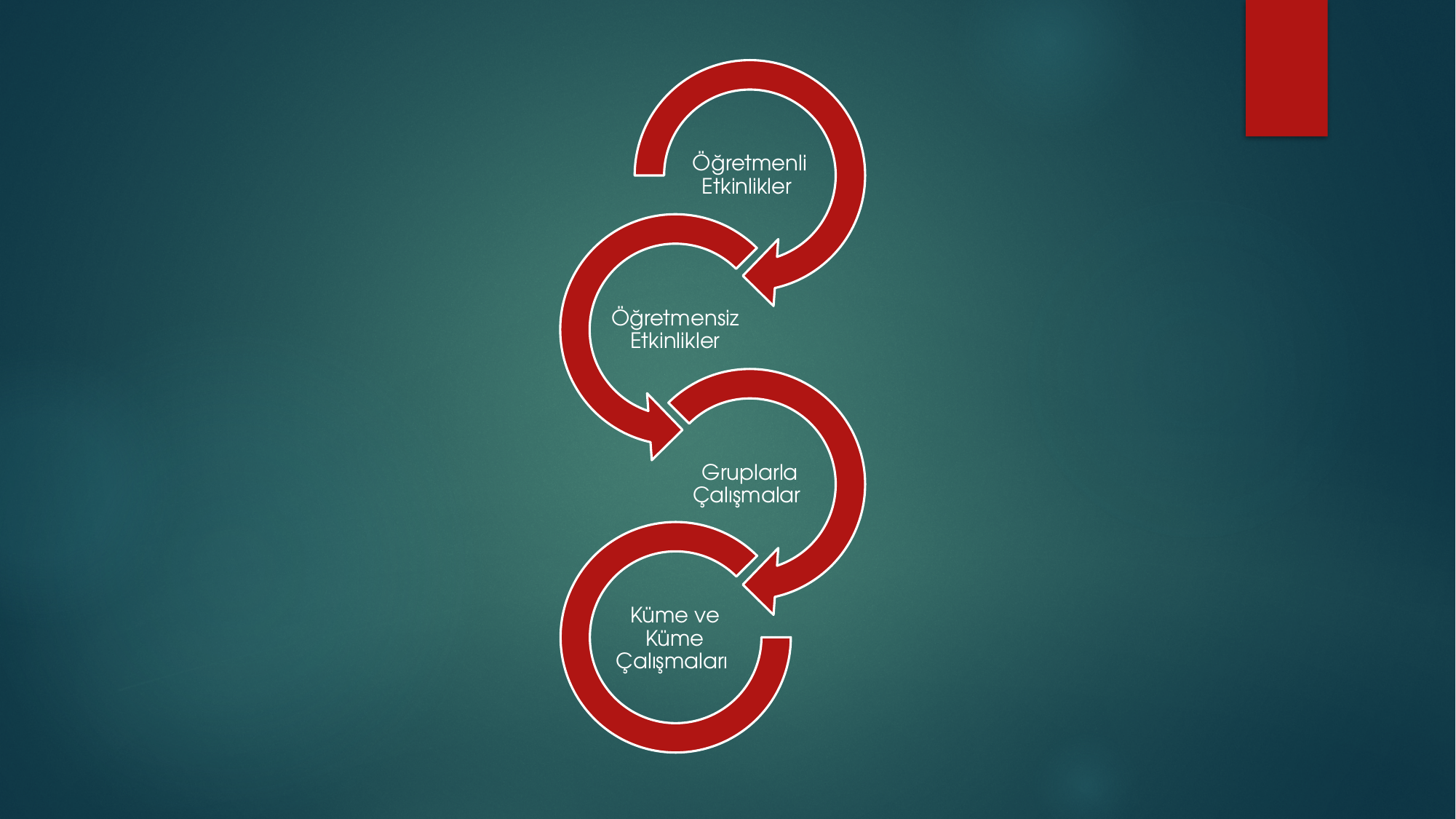

Öğretmenli Etkinlikler
Öğretmensiz Etkinlikler
Gruplarla Çalışmalar
Küme ve Küme Çalışmaları